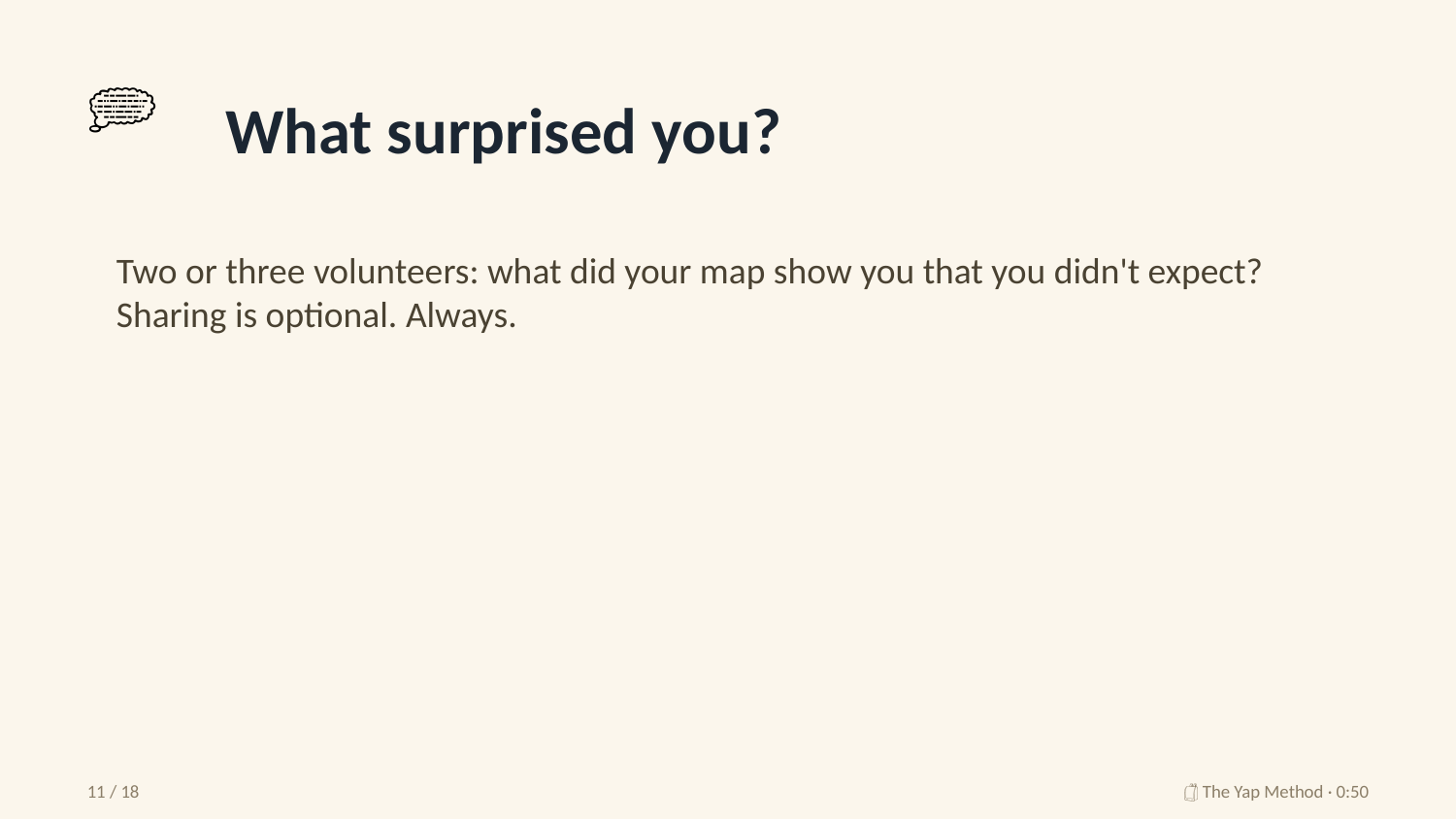

💭
What surprised you?
Two or three volunteers: what did your map show you that you didn't expect? Sharing is optional. Always.
11 / 18
🎒 The Yap Method · 0:50